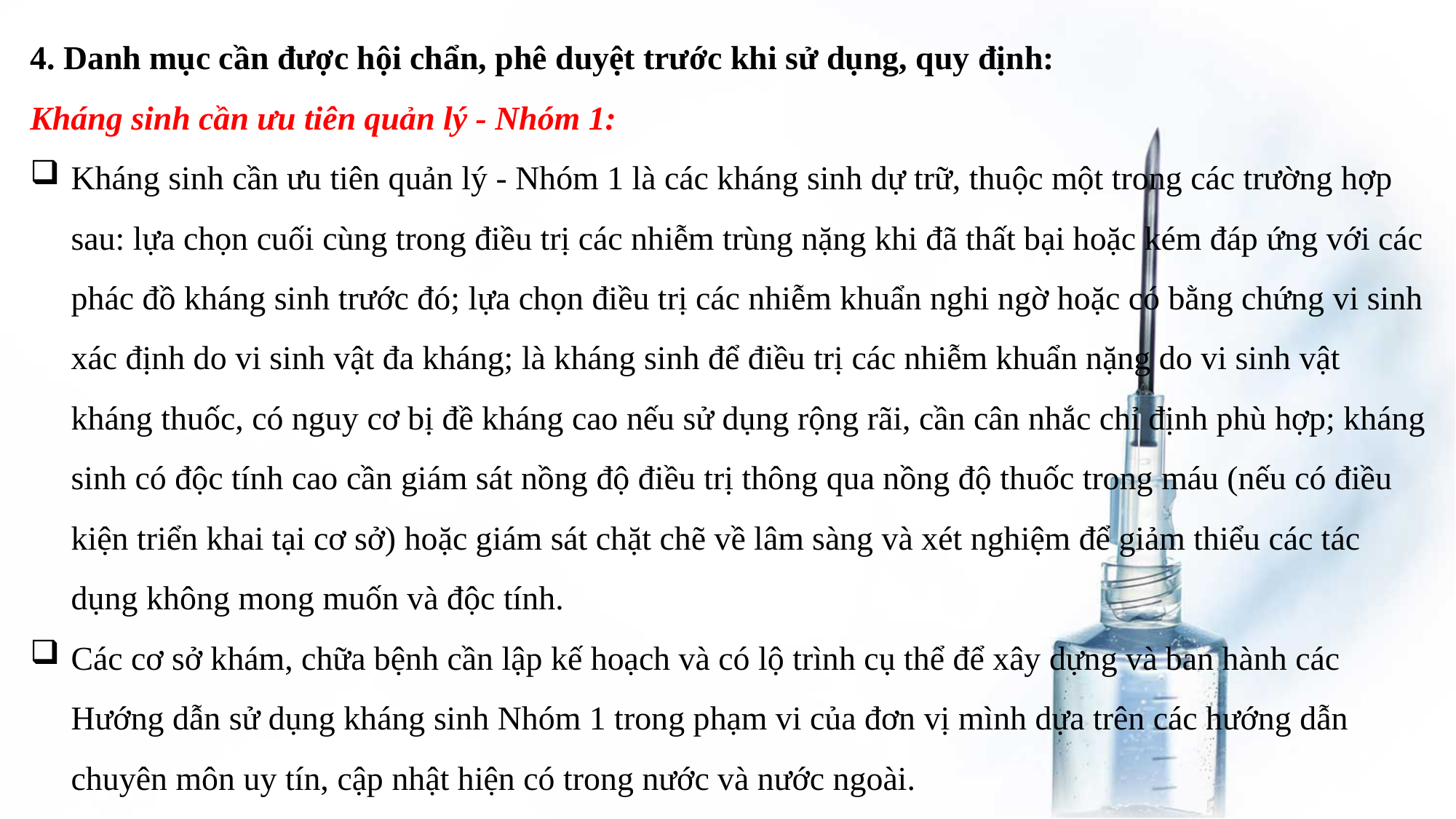

4. Danh mục cần được hội chẩn, phê duyệt trước khi sử dụng, quy định:
Kháng sinh cần ưu tiên quản lý - Nhóm 1:
Kháng sinh cần ưu tiên quản lý - Nhóm 1 là các kháng sinh dự trữ, thuộc một trong các trường hợp sau: lựa chọn cuối cùng trong điều trị các nhiễm trùng nặng khi đã thất bại hoặc kém đáp ứng với các phác đồ kháng sinh trước đó; lựa chọn điều trị các nhiễm khuẩn nghi ngờ hoặc có bằng chứng vi sinh xác định do vi sinh vật đa kháng; là kháng sinh để điều trị các nhiễm khuẩn nặng do vi sinh vật kháng thuốc, có nguy cơ bị đề kháng cao nếu sử dụng rộng rãi, cần cân nhắc chỉ định phù hợp; kháng sinh có độc tính cao cần giám sát nồng độ điều trị thông qua nồng độ thuốc trong máu (nếu có điều kiện triển khai tại cơ sở) hoặc giám sát chặt chẽ về lâm sàng và xét nghiệm để giảm thiểu các tác dụng không mong muốn và độc tính.
Các cơ sở khám, chữa bệnh cần lập kế hoạch và có lộ trình cụ thể để xây dựng và ban hành các Hướng dẫn sử dụng kháng sinh Nhóm 1 trong phạm vi của đơn vị mình dựa trên các hướng dẫn chuyên môn uy tín, cập nhật hiện có trong nước và nước ngoài.